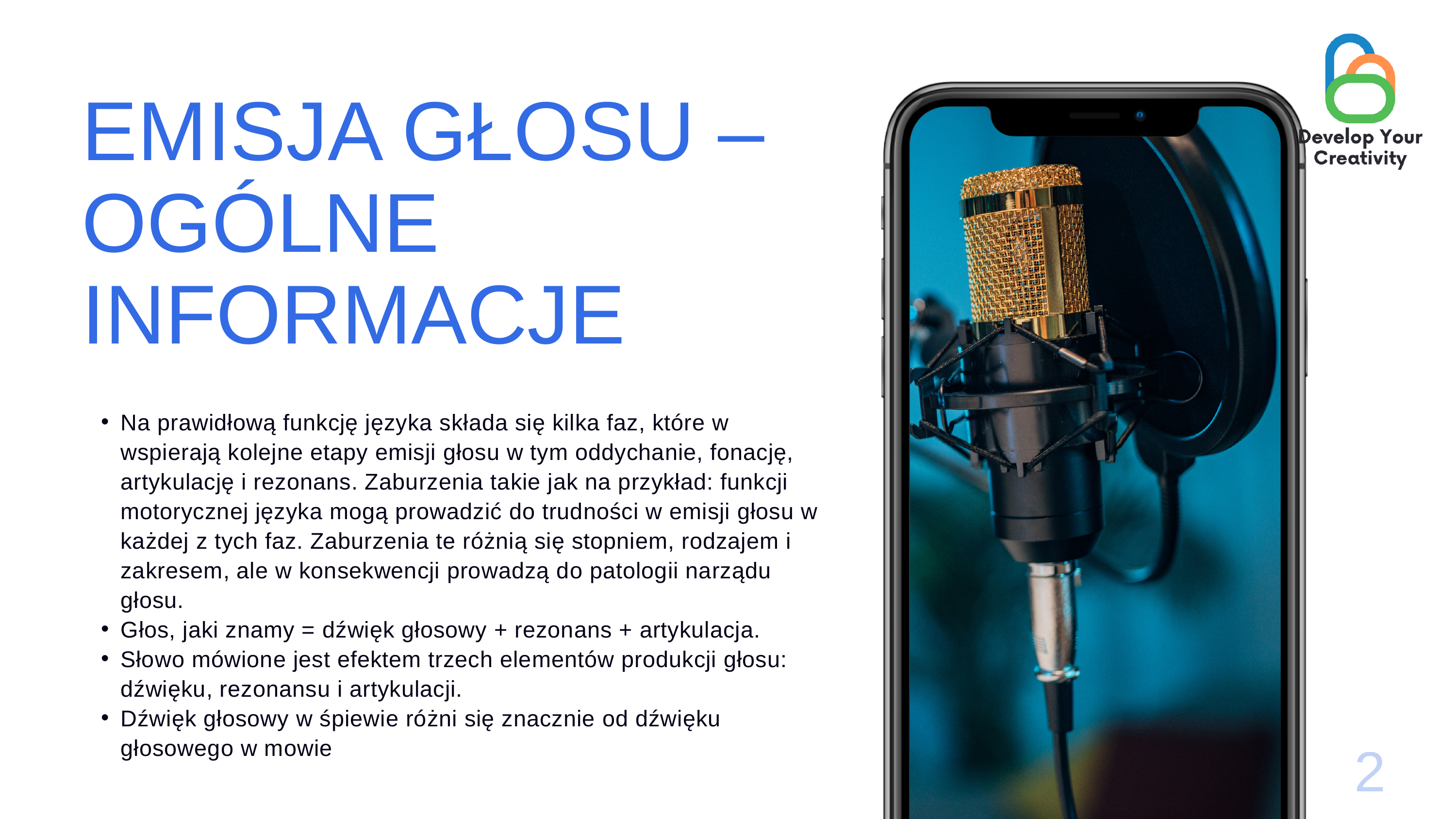

EMISJA GŁOSU – OGÓLNE INFORMACJE
Na prawidłową funkcję języka składa się kilka faz, które w wspierają kolejne etapy emisji głosu w tym oddychanie, fonację, artykulację i rezonans. Zaburzenia takie jak na przykład: funkcji motorycznej języka mogą prowadzić do trudności w emisji głosu w każdej z tych faz. Zaburzenia te różnią się stopniem, rodzajem i zakresem, ale w konsekwencji prowadzą do patologii narządu głosu.
Głos, jaki znamy = dźwięk głosowy + rezonans + artykulacja.
Słowo mówione jest efektem trzech elementów produkcji głosu: dźwięku, rezonansu i artykulacji.
Dźwięk głosowy w śpiewie różni się znacznie od dźwięku głosowego w mowie

2